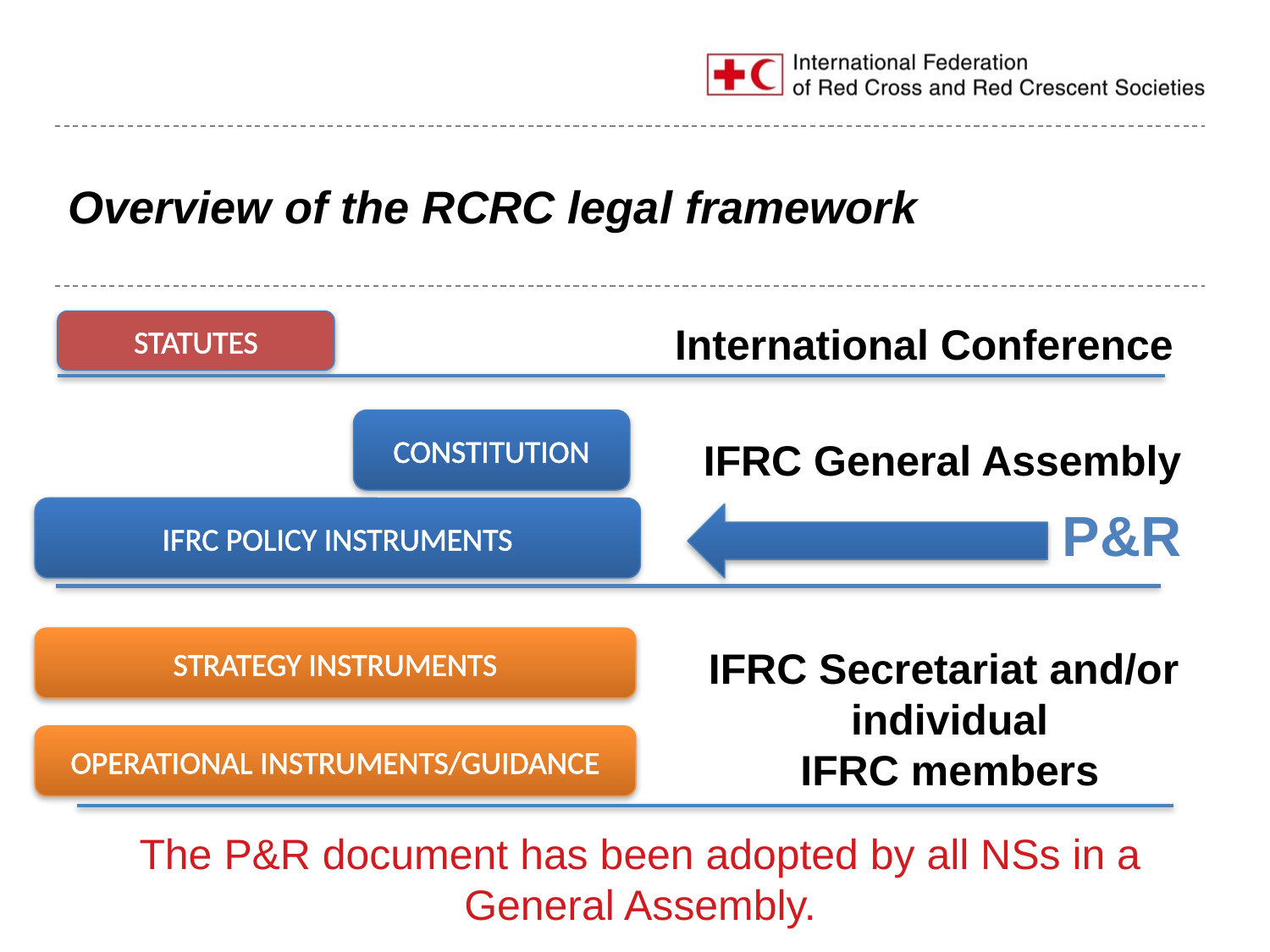

# Overview of the RCRC legal framework
International Conference
STATUTES
CONSTITUTION
IFRC General Assembly
IFRC POLICY INSTRUMENTS
P&R

STRATEGY INSTRUMENTS
IFRC Secretariat and/or
individual
IFRC members
OPERATIONAL INSTRUMENTS/GUIDANCE
The P&R document has been adopted by all NSs in a General Assembly.